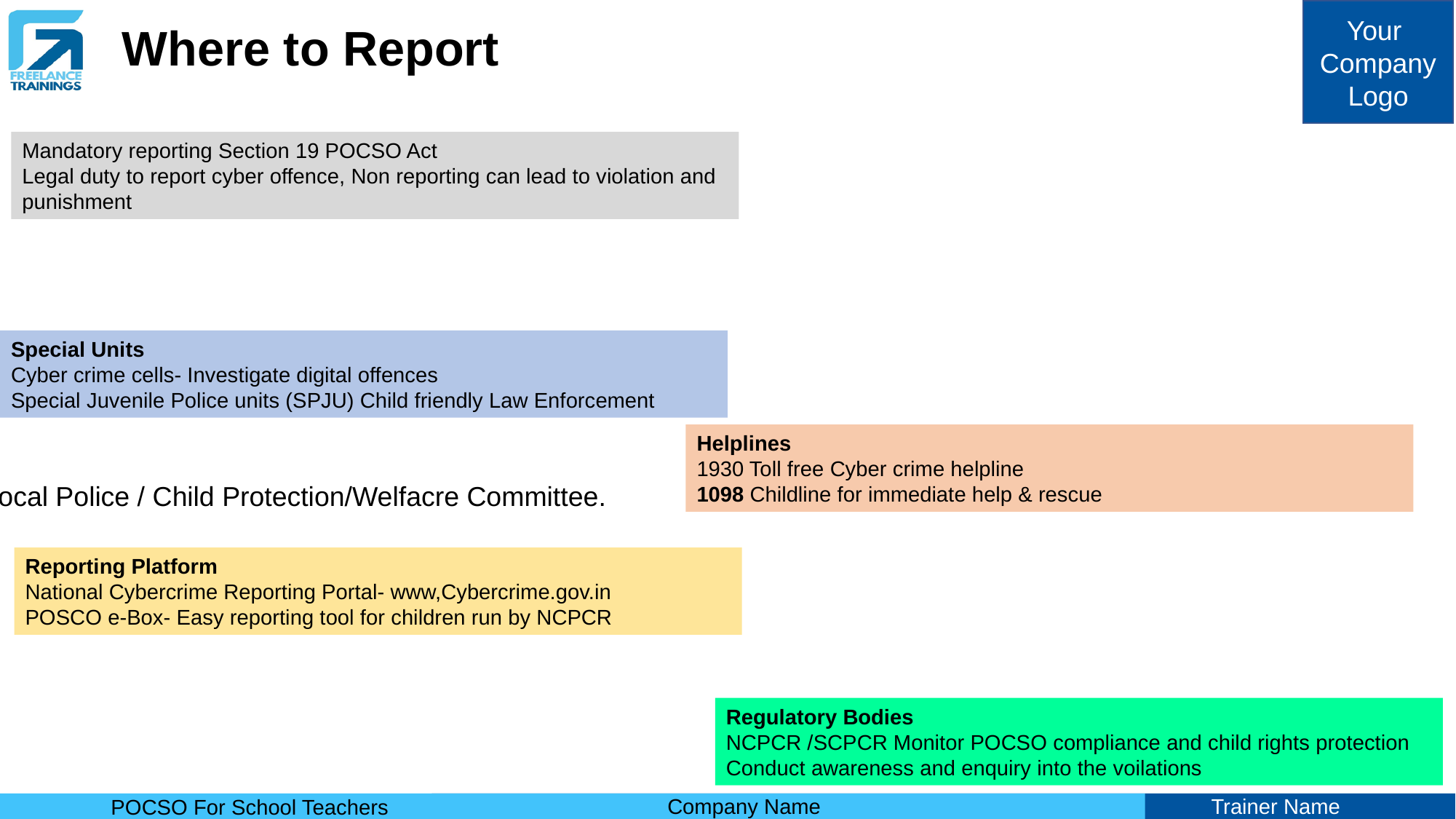

# Where to Report
Mandatory reporting Section 19 POCSO Act
Legal duty to report cyber offence, Non reporting can lead to violation and punishment
Special Units
Cyber crime cells- Investigate digital offences
Special Juvenile Police units (SPJU) Child friendly Law Enforcement

Local Police / Child Protection/Welfacre Committee.
Helplines
1930 Toll free Cyber crime helpline
1098 Childline for immediate help & rescue
Reporting Platform
National Cybercrime Reporting Portal- www,Cybercrime.gov.in
POSCO e-Box- Easy reporting tool for children run by NCPCR
Regulatory Bodies
NCPCR /SCPCR Monitor POCSO compliance and child rights protection
Conduct awareness and enquiry into the voilations